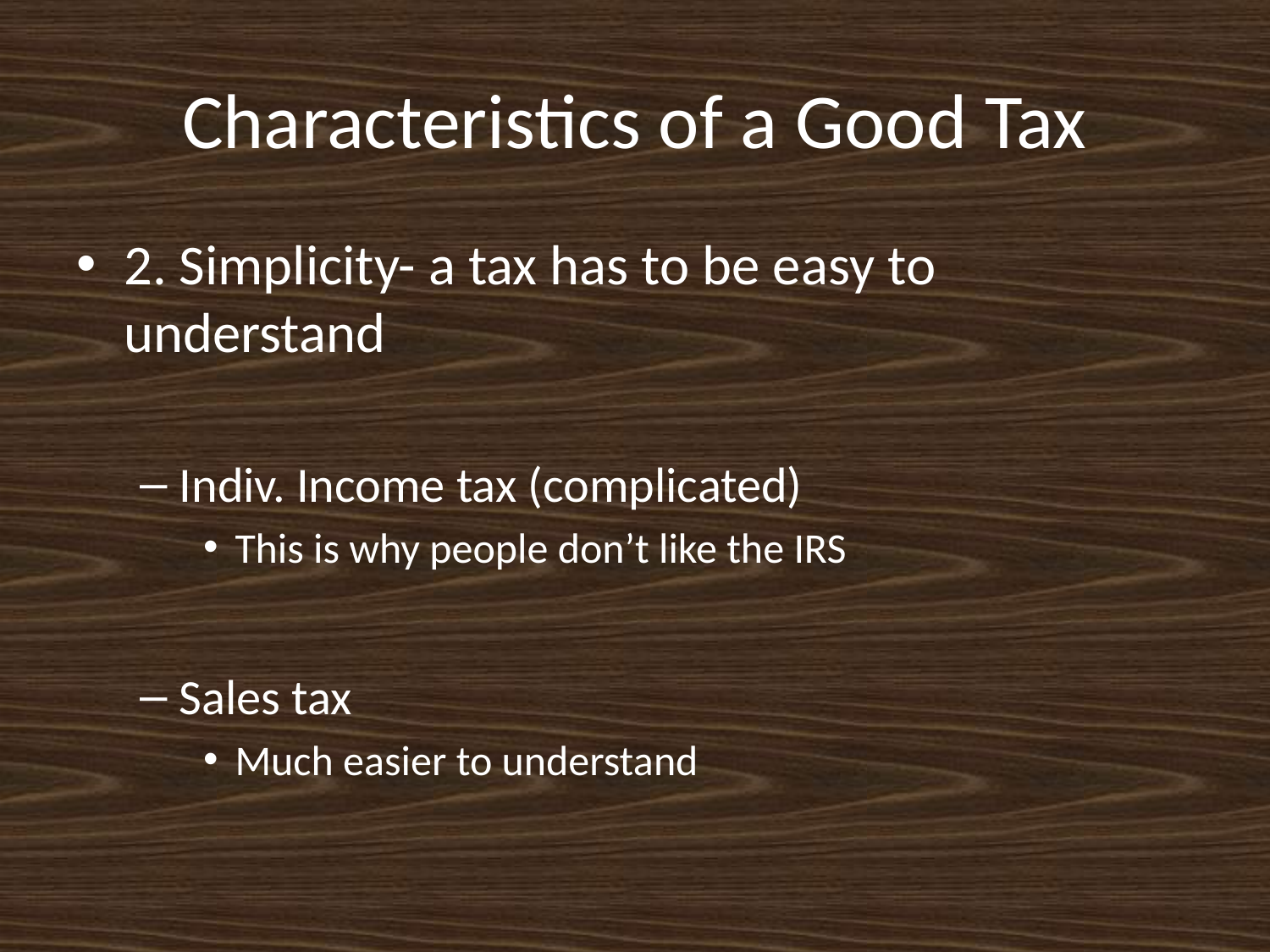

# Characteristics of a Good Tax
2. Simplicity- a tax has to be easy to understand

Indiv. Income tax (complicated)
This is why people don’t like the IRS

Sales tax
Much easier to understand